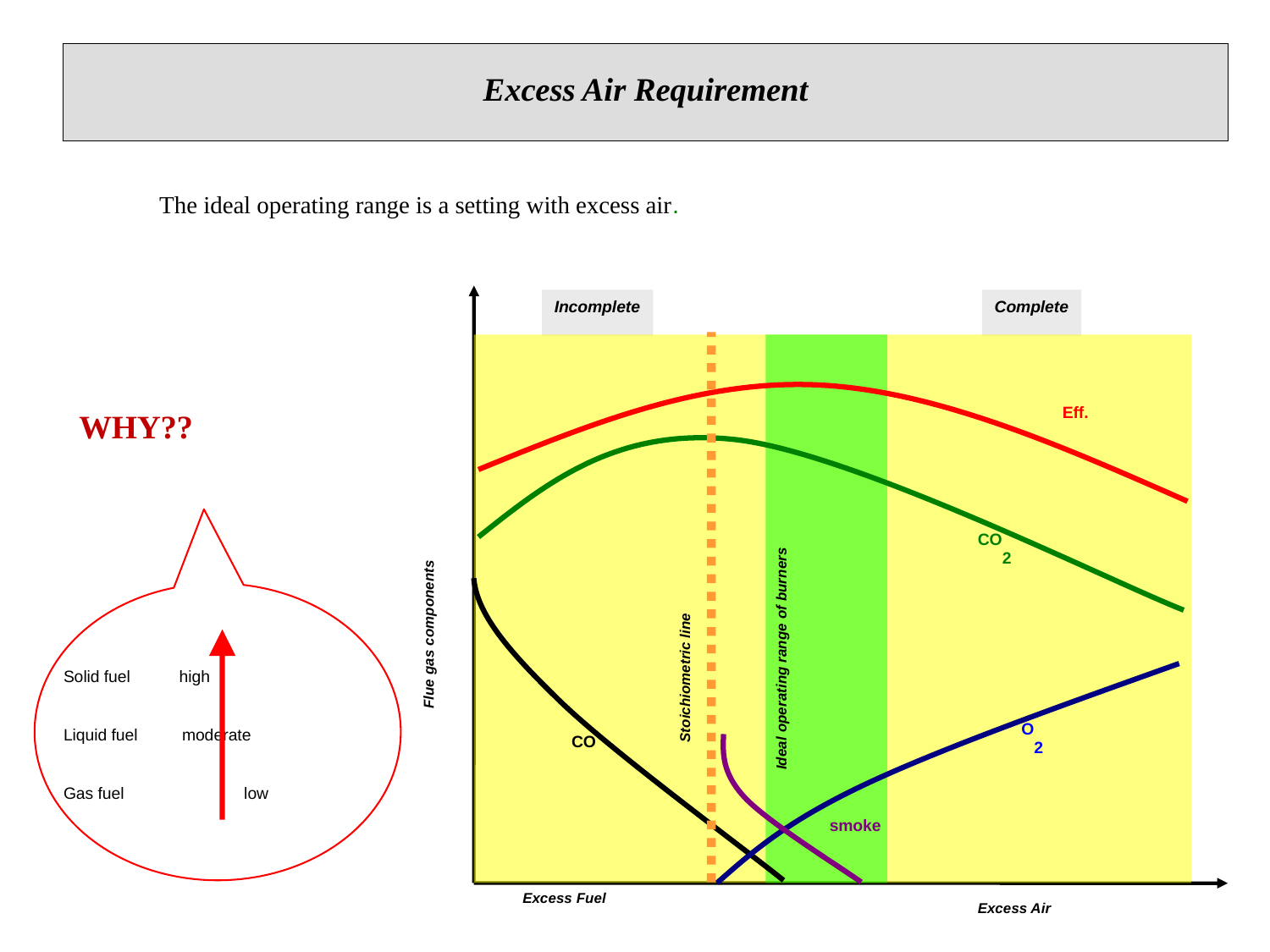

Excess Air Requirement
The ideal operating range is a setting with excess air.

Incomplete
Complete

Eff.

Flue gas components
CO2
Ideal operating range of burners

Stoichiometric line

O2
CO

smoke
Excess Fuel

Excess Air
WHY??

Solid fuel           high

Liquid fuel          moderate

Gas fuel	            low